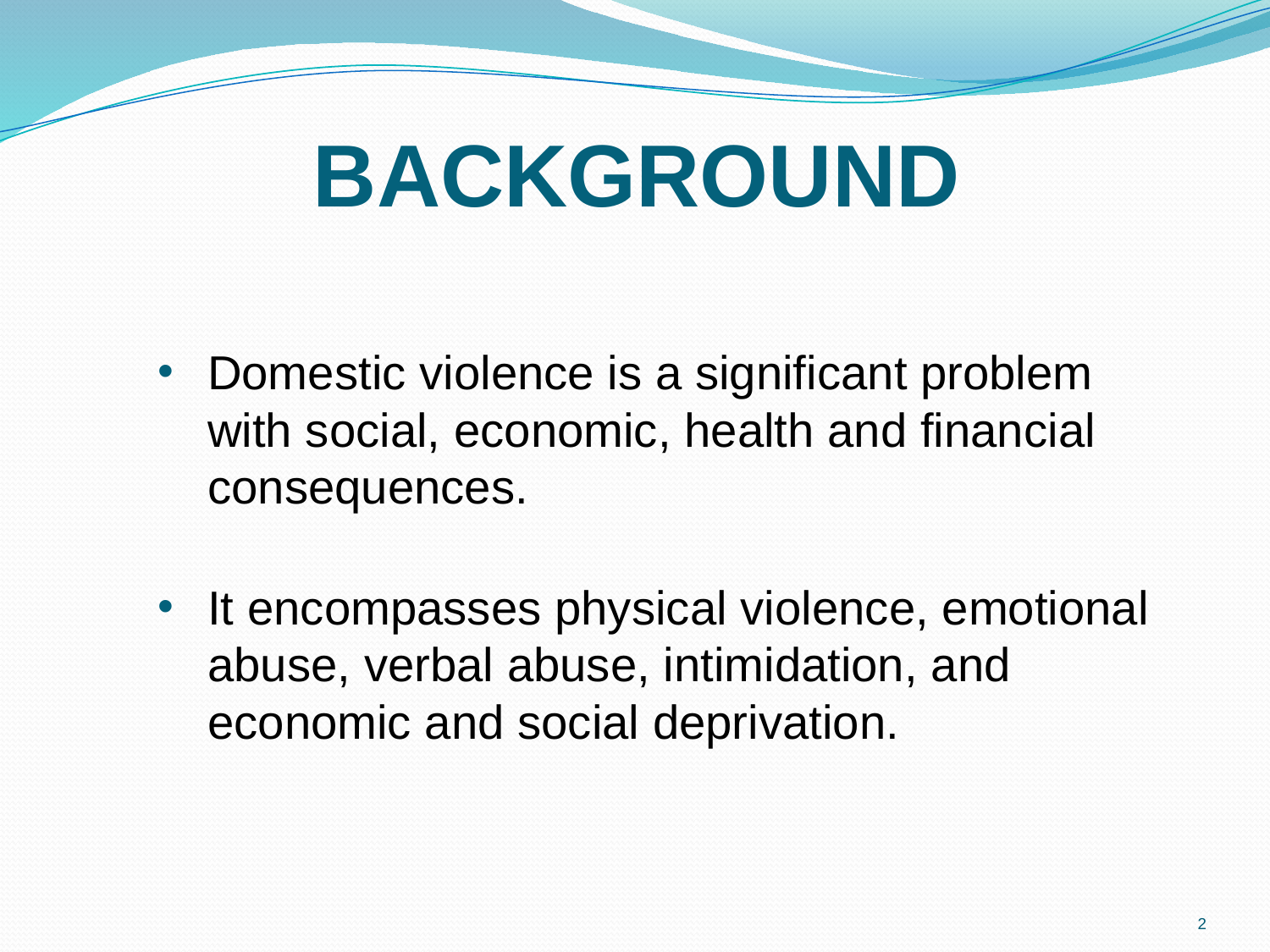

# BACKGROUND
Domestic violence is a significant problem with social, economic, health and financial consequences.
It encompasses physical violence, emotional abuse, verbal abuse, intimidation, and economic and social deprivation.

2